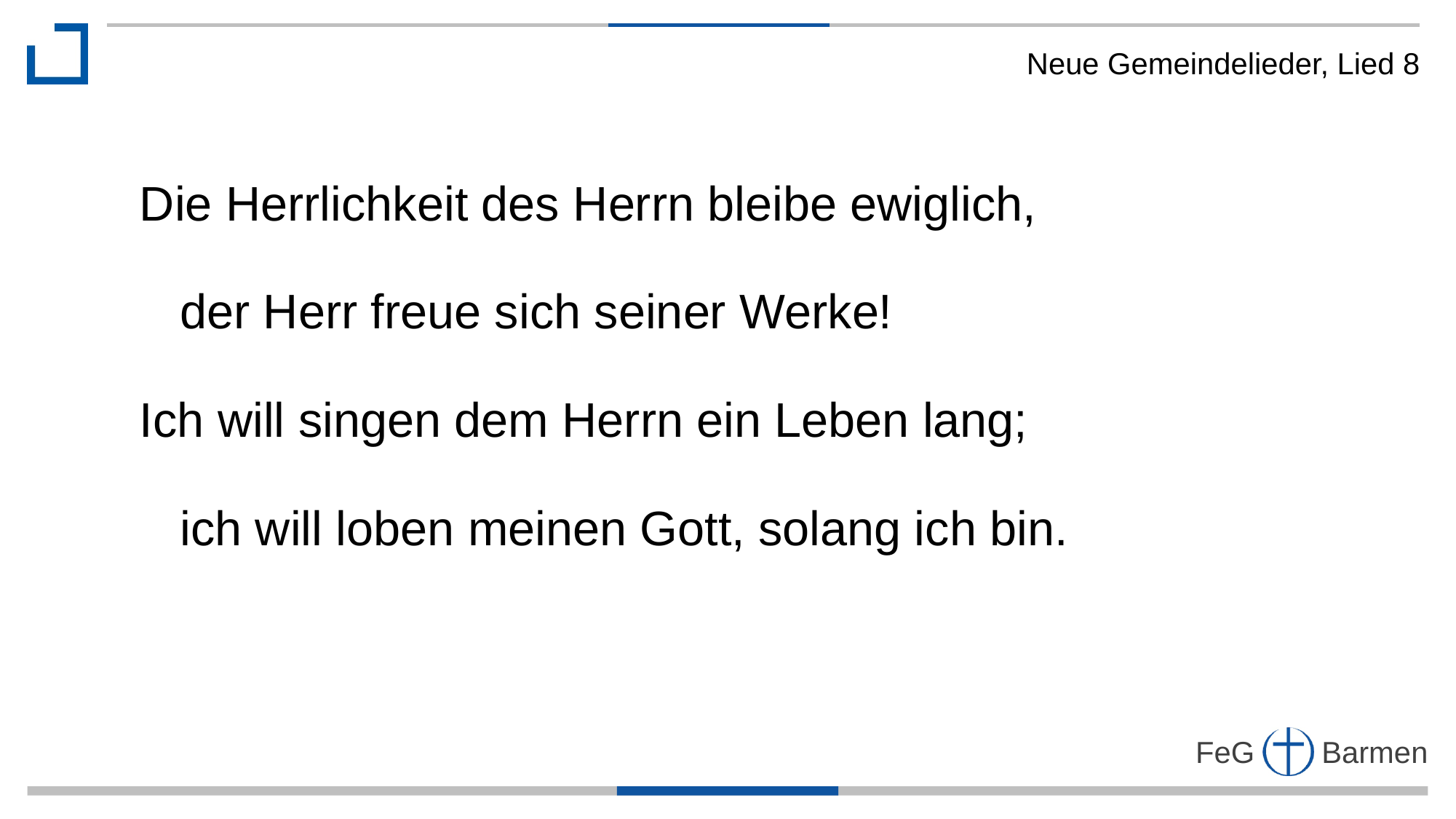

Neue Gemeindelieder, Lied 8
Die Herrlichkeit des Herrn bleibe ewiglich,

   der Herr freue sich seiner Werke!
Ich will singen dem Herrn ein Leben lang;
   ich will loben meinen Gott, solang ich bin.